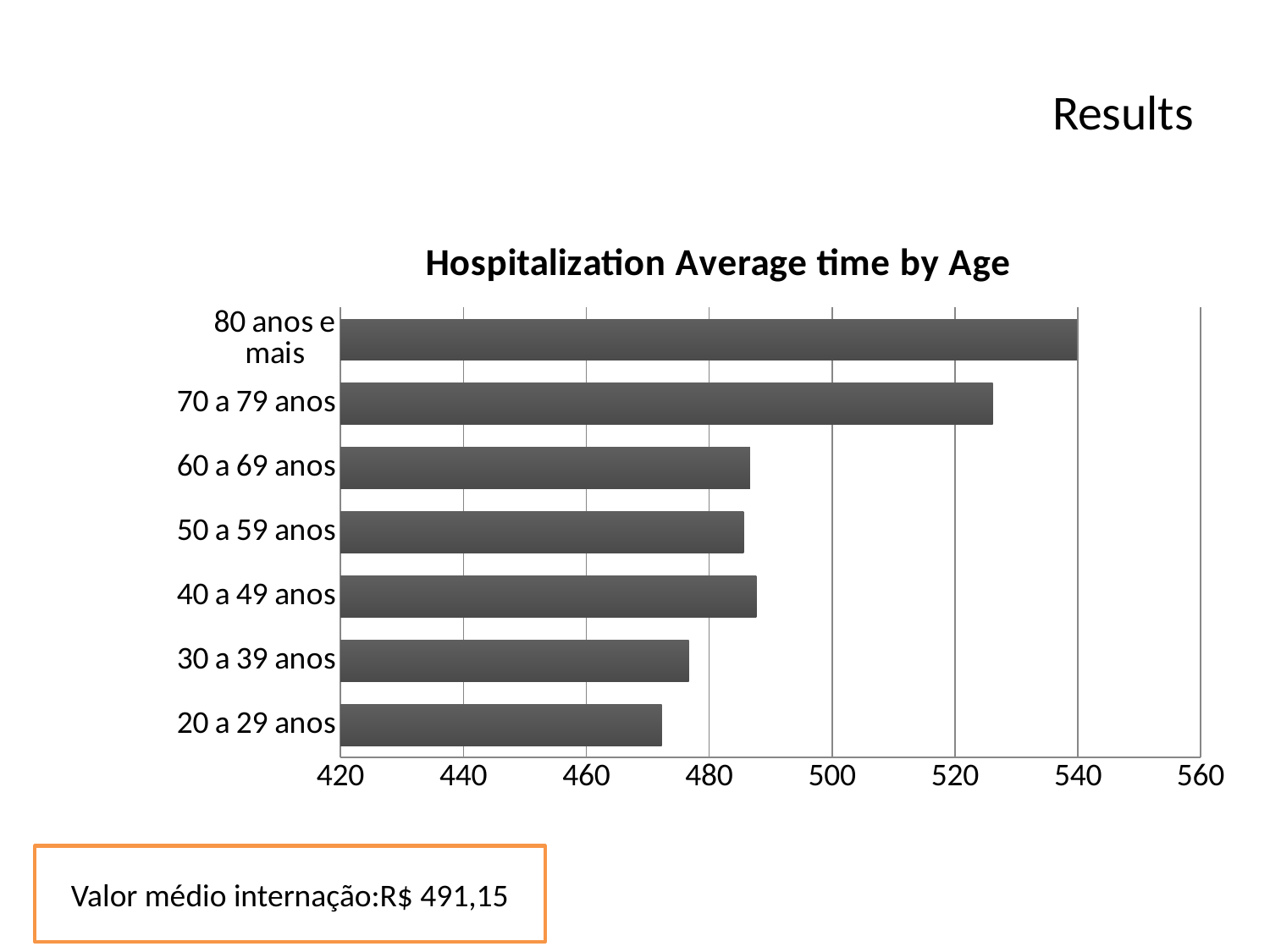

# Results

### Chart: 	Hospitalization Average time by Age

| Category |  |
|---|---|
| 20 a 29 anos | 472.2899999999997 |
| 30 a 39 anos | 476.69 |
| 40 a 49 anos | 487.7 |
| 50 a 59 anos | 485.61 |
| 60 a 69 anos | 486.6400000000003 |
| 70 a 79 anos | 526.18 |
| 80 anos e mais | 539.89 |
Valor médio internação:R$ 491,15